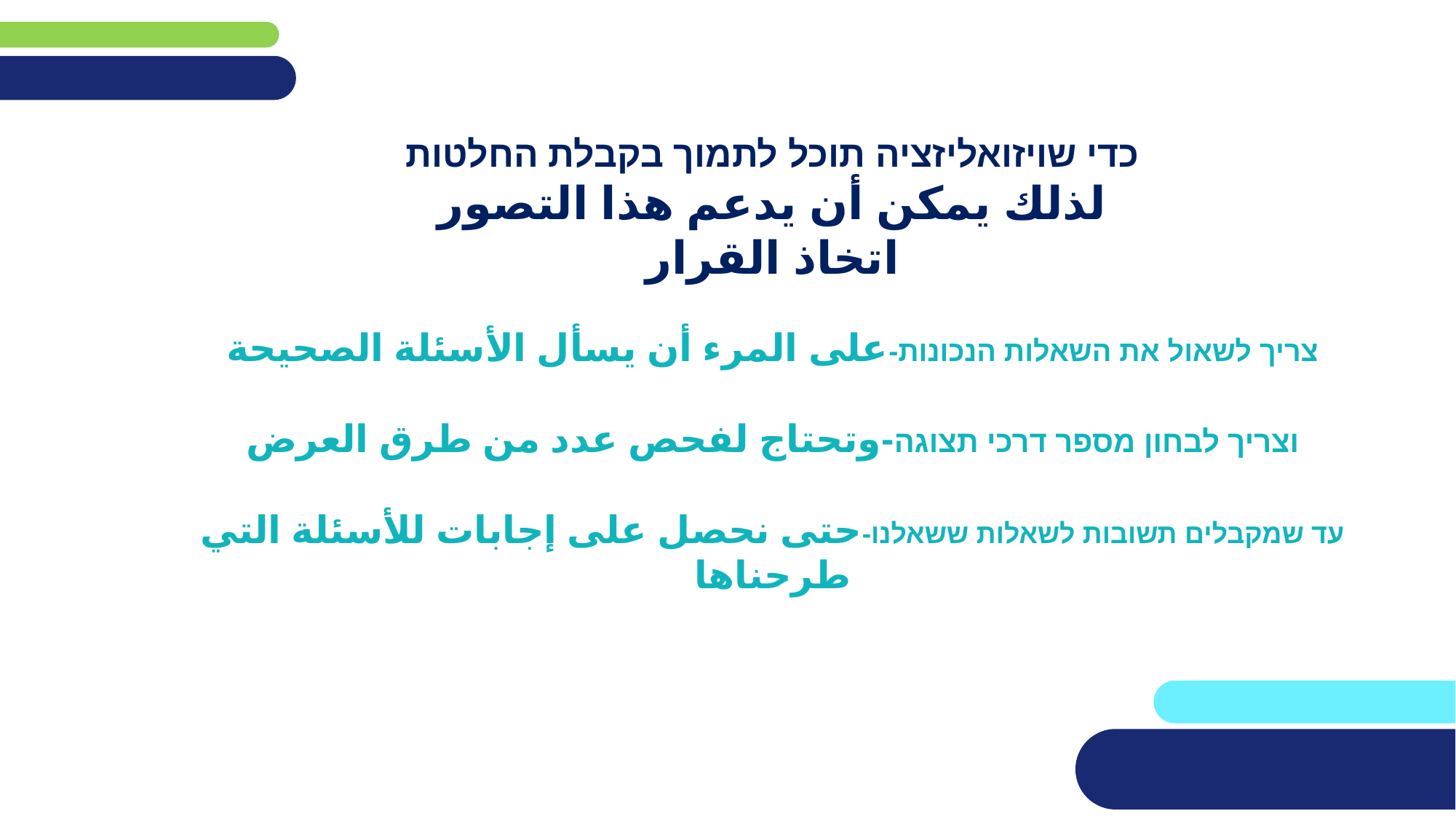

# כדי שויזואליזציה תוכל לתמוך בקבלת החלטות
لذلك يمكن أن يدعم هذا التصور اتخاذ القرار
צריך לשאול את השאלות הנכונות-على المرء أن يسأل الأسئلة الصحيحة

וצריך לבחון מספר דרכי תצוגה-وتحتاج لفحص عدد من طرق العرض

עד שמקבלים תשובות לשאלות ששאלנו-حتى نحصل على إجابات للأسئلة التي طرحناها